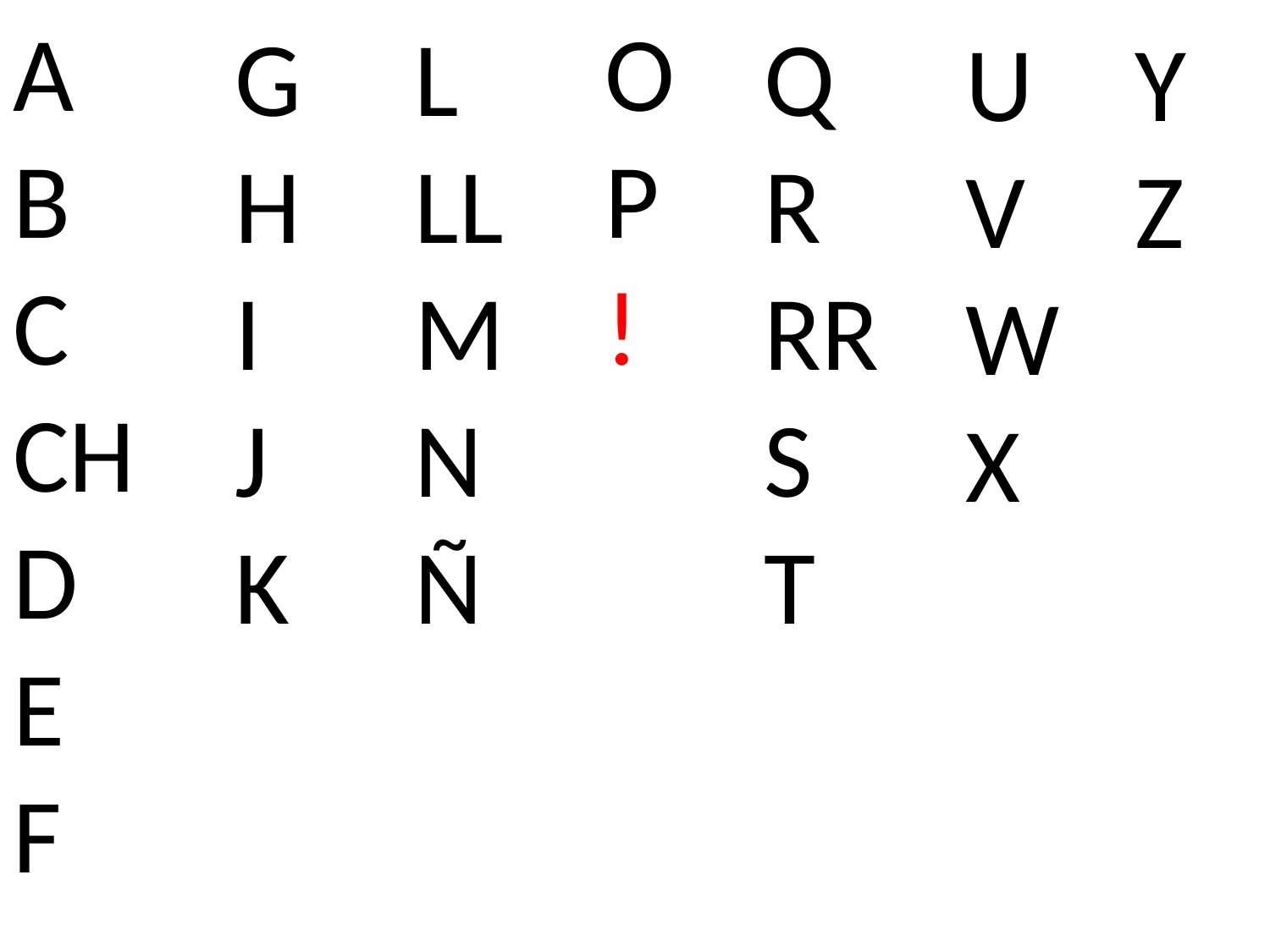

G
H
I
J
K
L
LL
M
N
Ñ
Q
R
RR
S
T
U
V
W
X
Y
Z
O
P
!
# A B C CH D E F